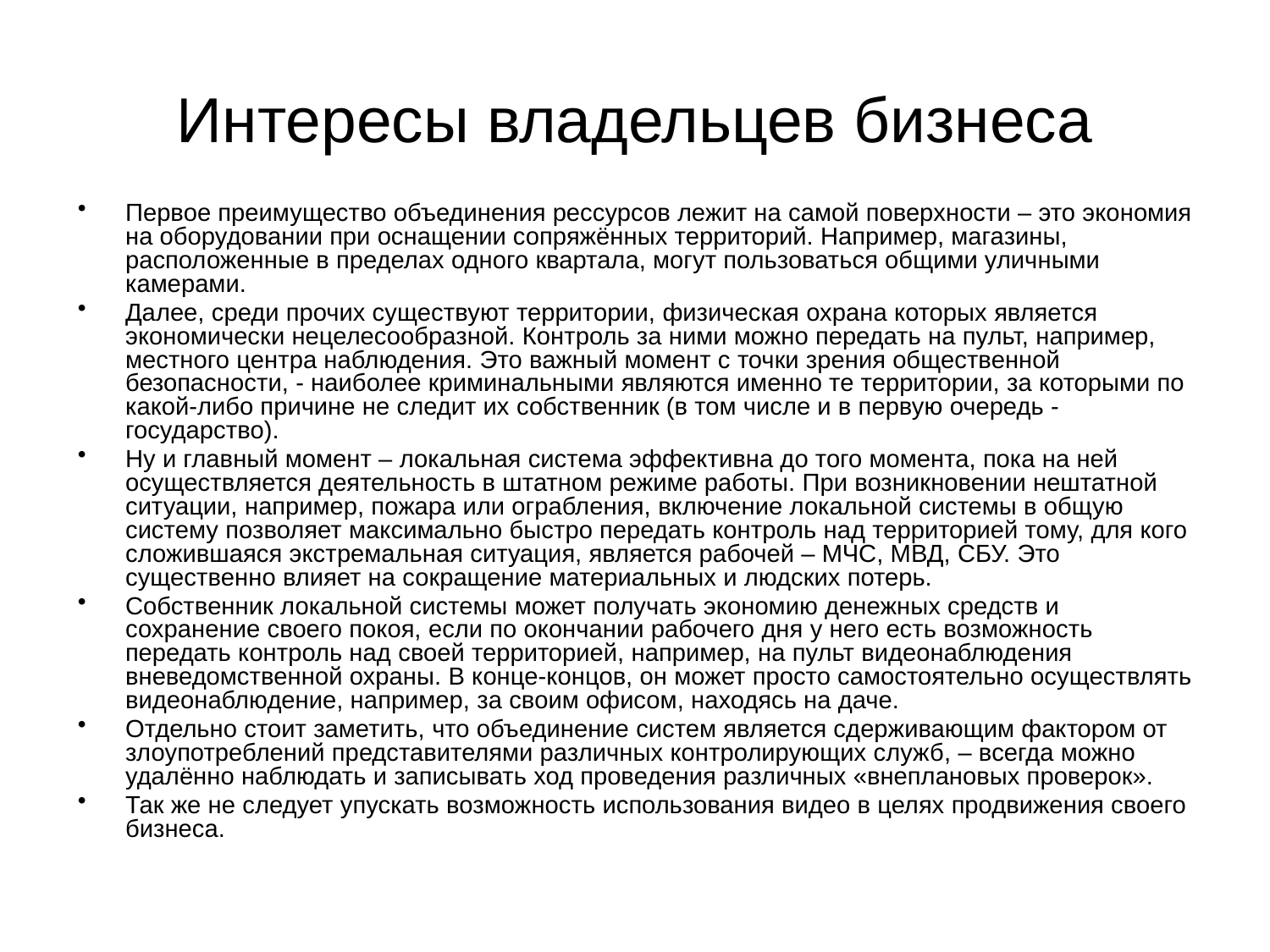

# Интересы владельцев бизнеса
Первое преимущество объединения рессурсов лежит на самой поверхности – это экономия на оборудовании при оснащении сопряжённых территорий. Например, магазины, расположенные в пределах одного квартала, могут пользоваться общими уличными камерами.
Далее, среди прочих существуют территории, физическая охрана которых является экономически нецелесообразной. Контроль за ними можно передать на пульт, например, местного центра наблюдения. Это важный момент с точки зрения общественной безопасности, - наиболее криминальными являются именно те территории, за которыми по какой-либо причине не следит их собственник (в том числе и в первую очередь - государство).
Ну и главный момент – локальная система эффективна до того момента, пока на ней осуществляется деятельность в штатном режиме работы. При возникновении нештатной ситуации, например, пожара или ограбления, включение локальной системы в общую систему позволяет максимально быстро передать контроль над территорией тому, для кого сложившаяся экстремальная ситуация, является рабочей – МЧС, МВД, СБУ. Это существенно влияет на сокращение материальных и людских потерь.
Собственник локальной системы может получать экономию денежных средств и сохранение своего покоя, если по окончании рабочего дня у него есть возможность передать контроль над своей территорией, например, на пульт видеонаблюдения вневедомственной охраны. В конце-концов, он может просто самостоятельно осуществлять видеонаблюдение, например, за своим офисом, находясь на даче.
Отдельно стоит заметить, что объединение систем является сдерживающим фактором от злоупотреблений представителями различных контролирующих служб, – всегда можно удалённо наблюдать и записывать ход проведения различных «внеплановых проверок».
Так же не следует упускать возможность использования видео в целях продвижения своего бизнеса.